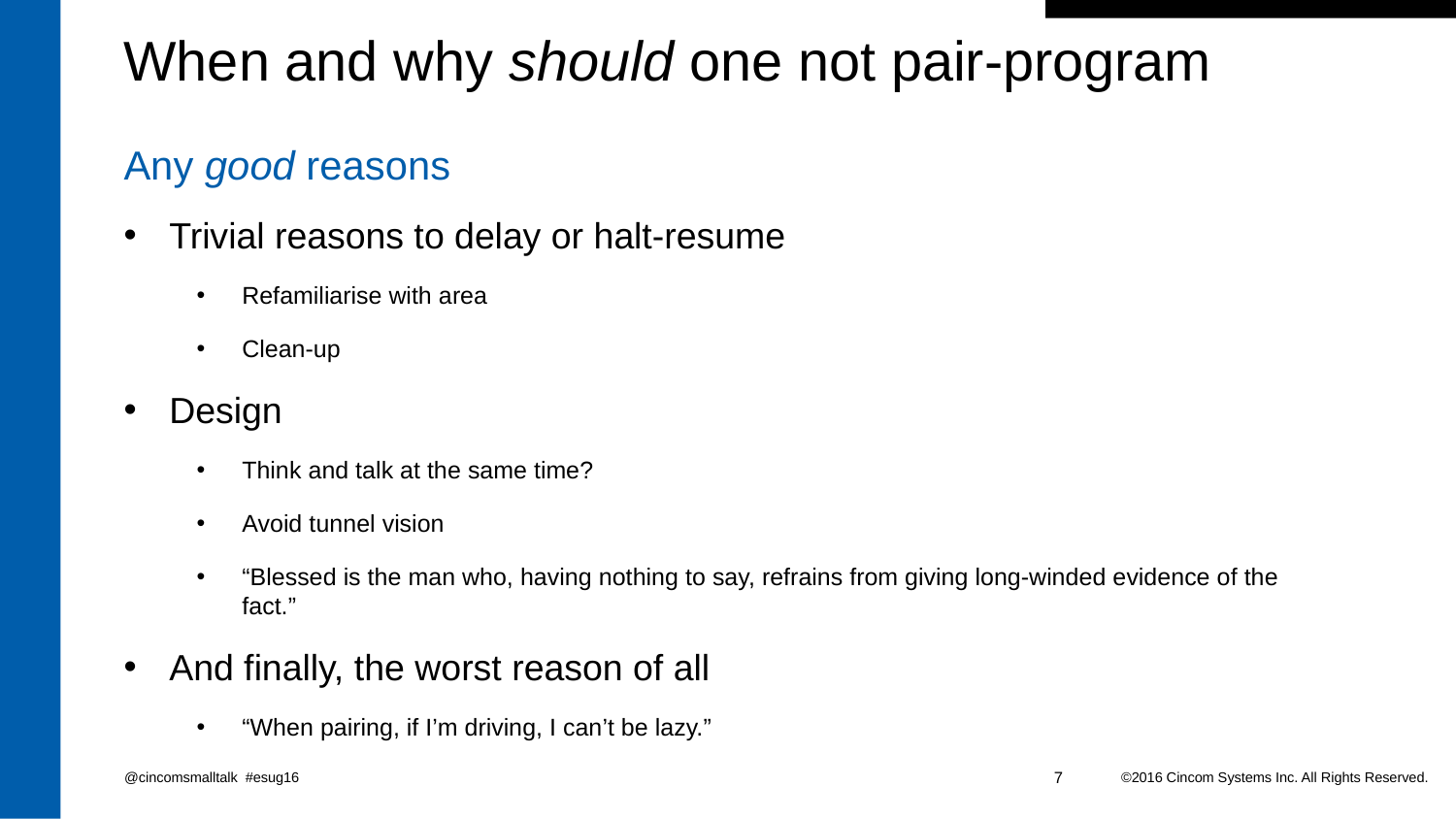

# When and why should one not pair-program
Any good reasons
Trivial reasons to delay or halt-resume
Refamiliarise with area
Clean-up
Design
Think and talk at the same time?
Avoid tunnel vision
“Blessed is the man who, having nothing to say, refrains from giving long-winded evidence of the fact.”
And finally, the worst reason of all
“When pairing, if I’m driving, I can’t be lazy.”
@cincomsmalltalk  #esug16
7
©2016 Cincom Systems Inc. All Rights Reserved.